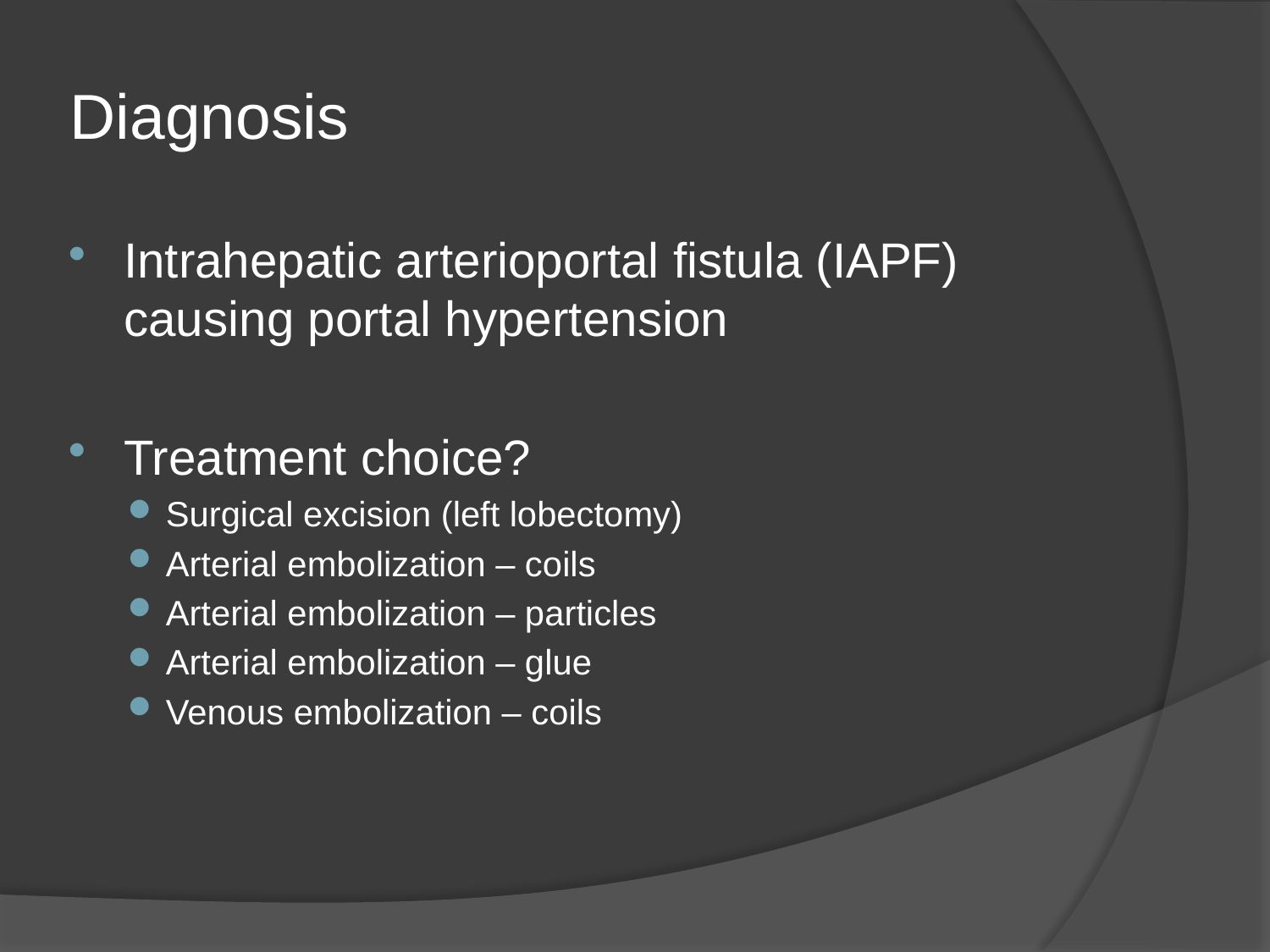

# Diagnosis
Intrahepatic arterioportal fistula (IAPF) causing portal hypertension

Treatment choice?
Surgical excision (left lobectomy)
Arterial embolization – coils
Arterial embolization – particles
Arterial embolization – glue
Venous embolization – coils